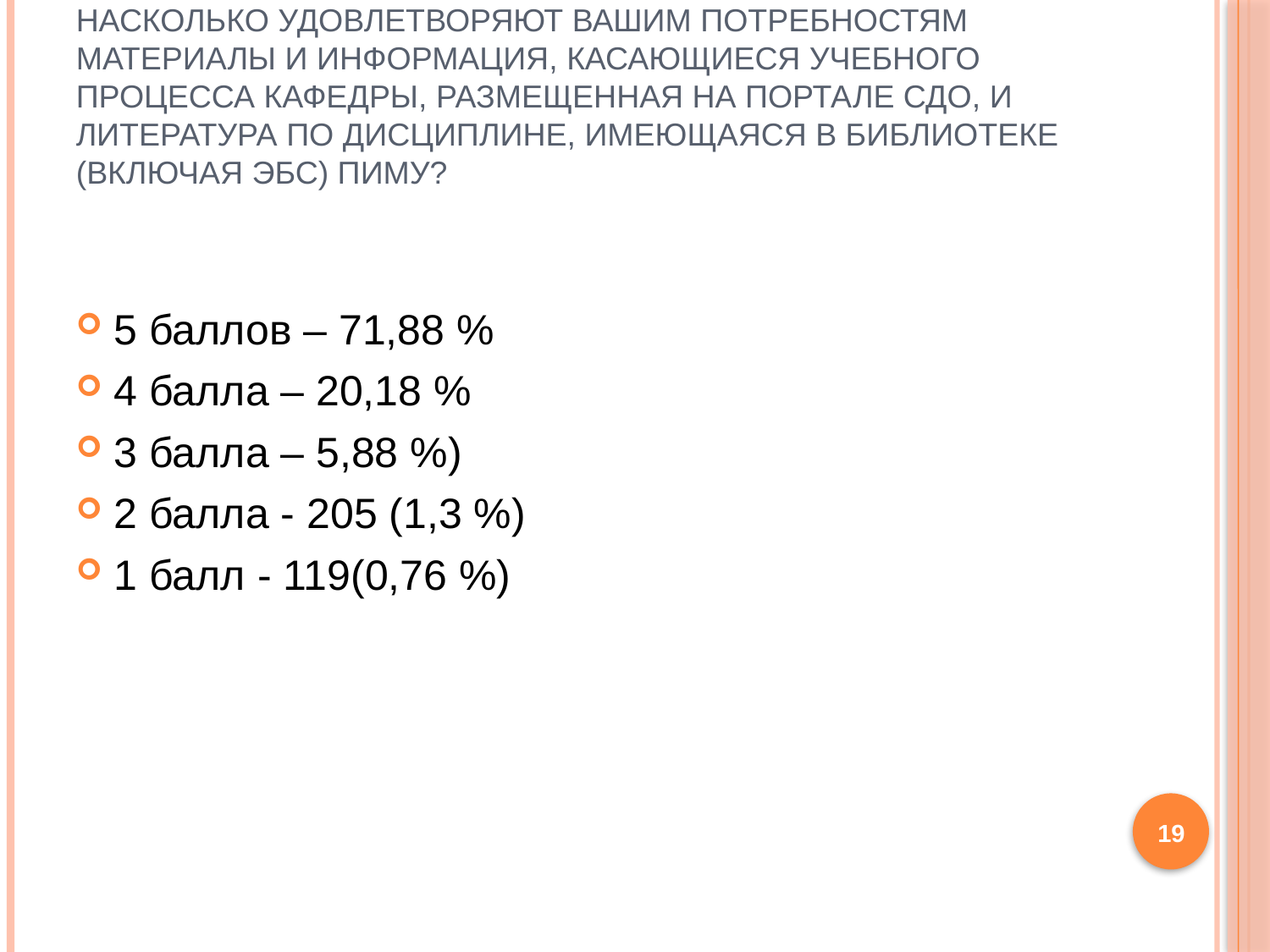

# Насколько удовлетворяют Вашим потребностям материалы и информация, касающиеся учебного процесса кафедры, размещенная на портале СДО, и литература по дисциплине, имеющаяся в библиотеке (включая ЭБС) ПИМУ?
5 баллов – 71,88 %
4 балла – 20,18 %
3 балла – 5,88 %)
2 балла - 205 (1,3 %)
1 балл - 119(0,76 %)
19